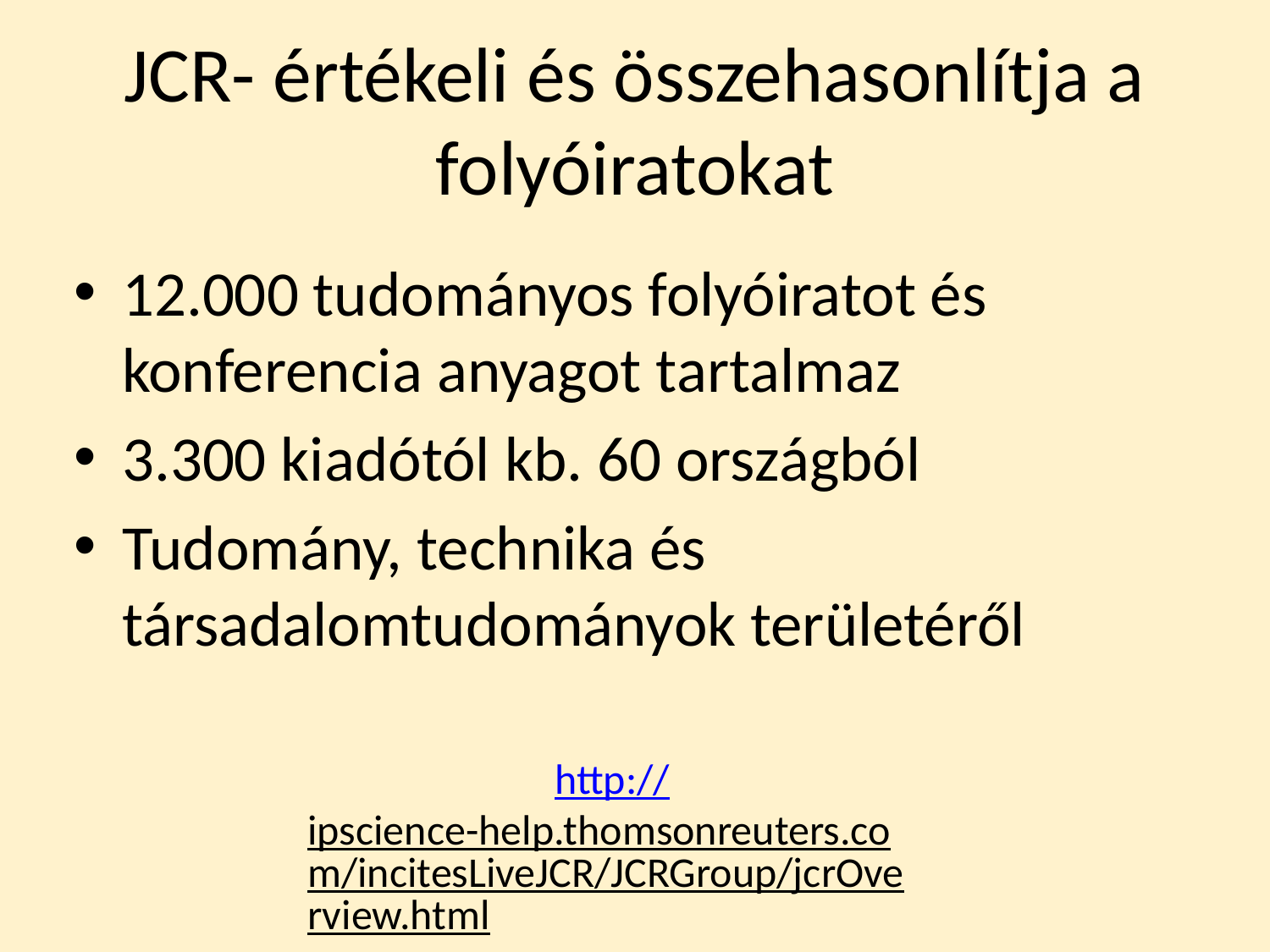

# JCR- értékeli és összehasonlítja a folyóiratokat
12.000 tudományos folyóiratot és konferencia anyagot tartalmaz
3.300 kiadótól kb. 60 országból
Tudomány, technika és társadalomtudományok területéről
http://ipscience-help.thomsonreuters.com/incitesLiveJCR/JCRGroup/jcrOverview.html